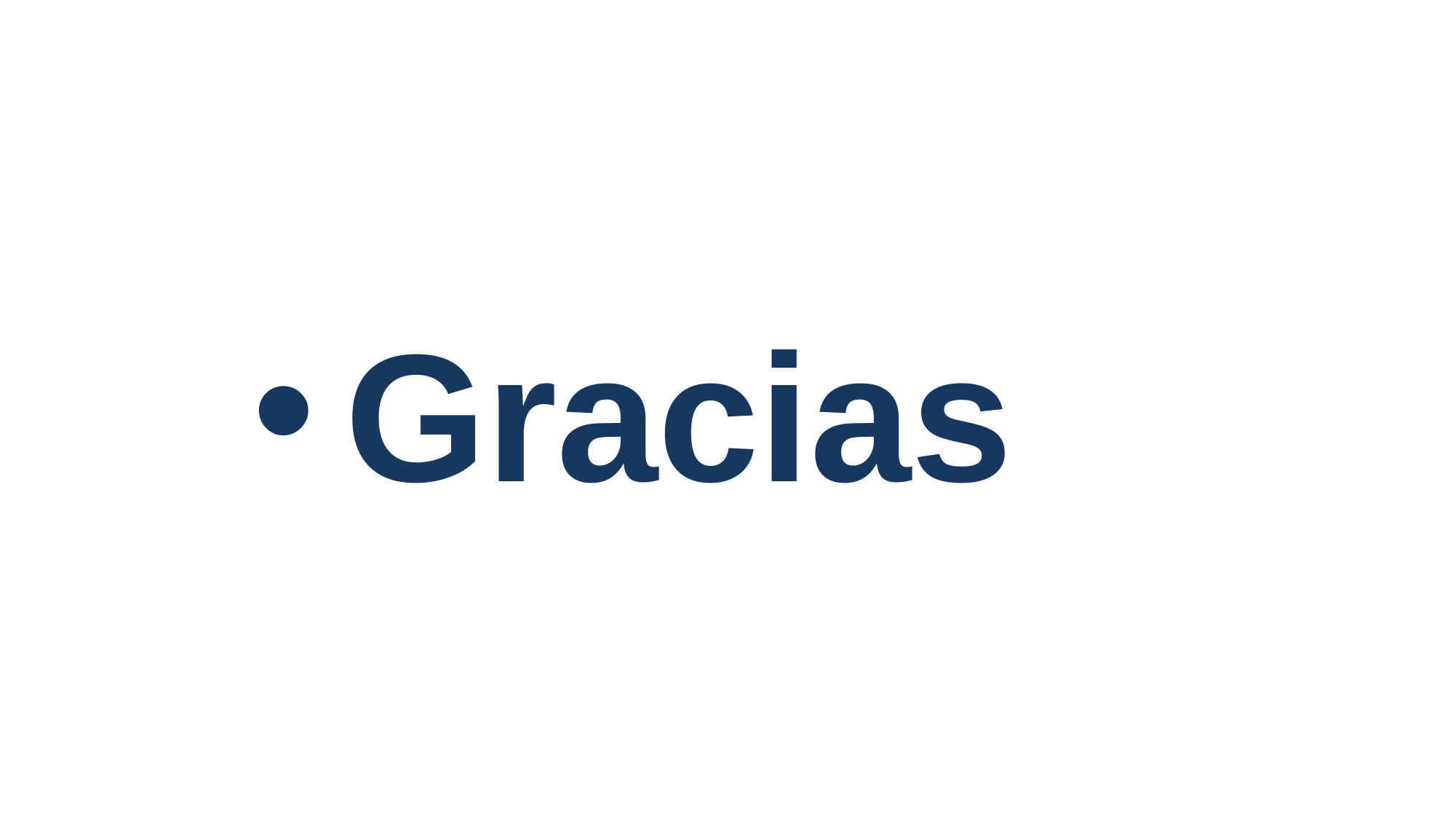

1. Formular y ejecutar políticas de prevención del daño antijurídico.
Gracias
Diseñar políticas que orientarán la defensa de interses de FONCEP
Estudiar y evaluar los procesos
04
Fijar directrices para la aplicación institucional de MASC.